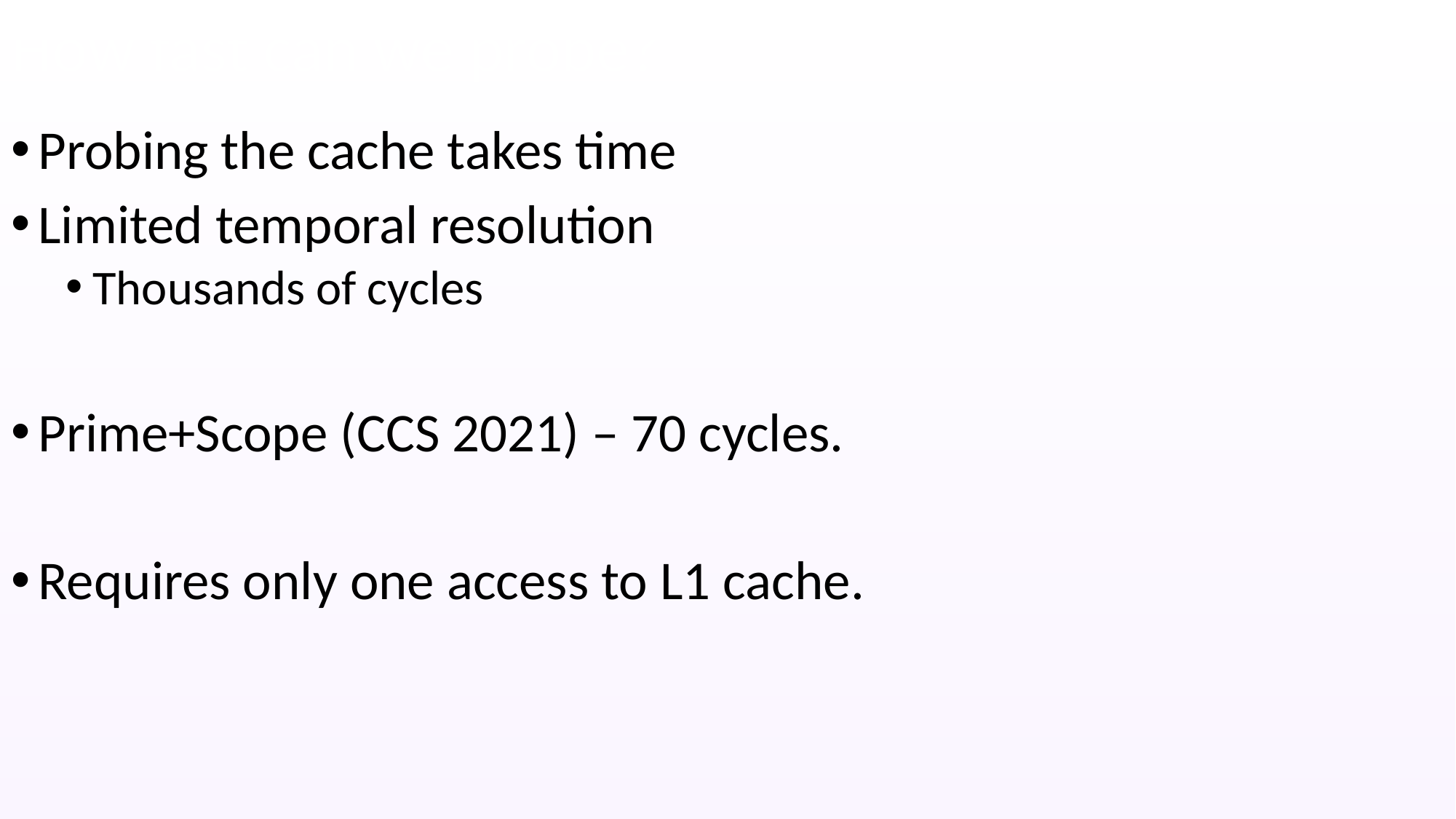

# How fast can we probe?
Probing the cache takes time
Limited temporal resolution
Thousands of cycles

Prime+Scope (CCS 2021) – 70 cycles.

Requires only one access to L1 cache.